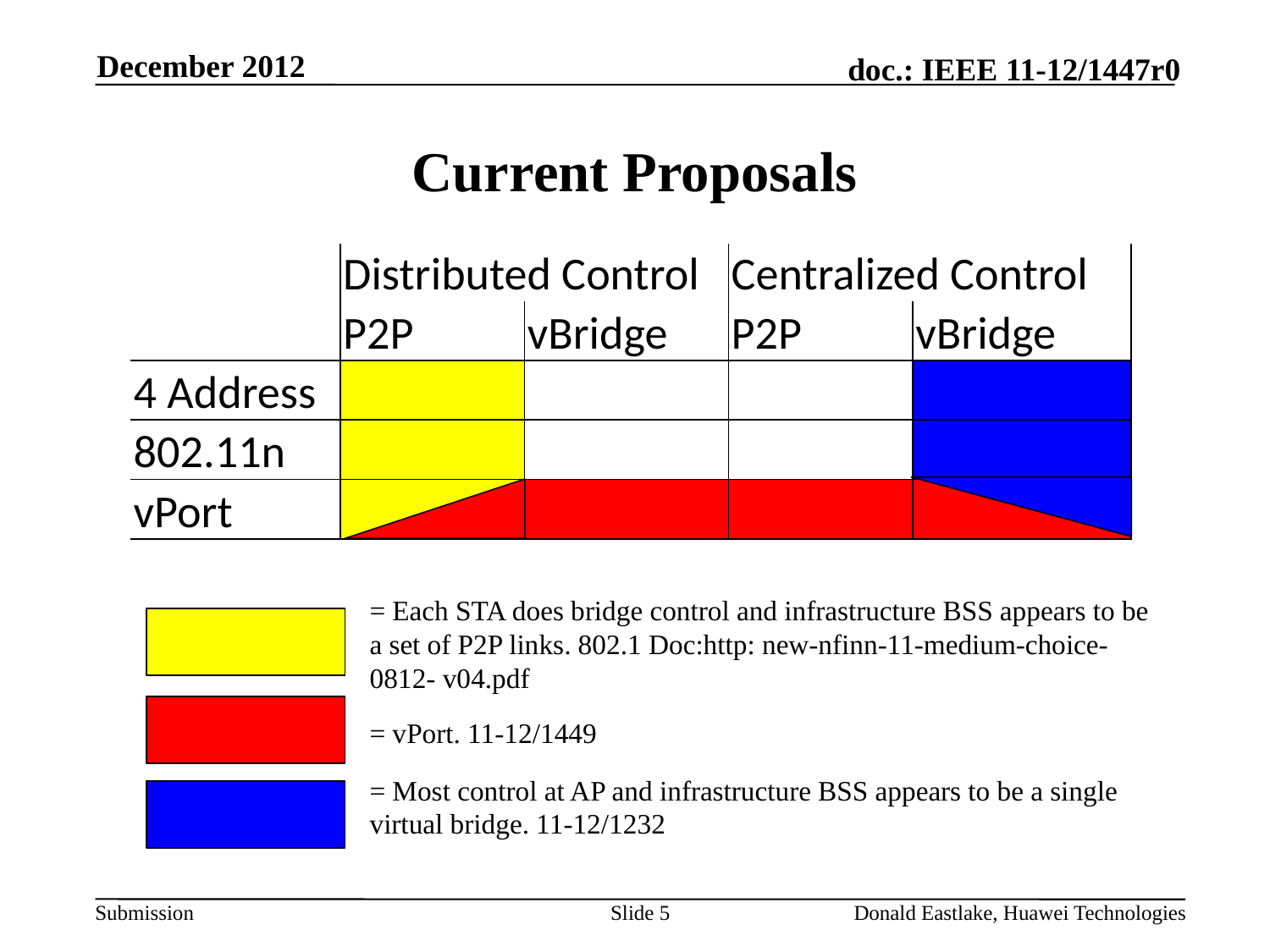

December 2012
# Current Proposals
|  |  |  |  |  |  |  |
| --- | --- | --- | --- | --- | --- | --- |
|  |  | Distributed Control |  | Centralized Control |  |  |
|  |  | P2P | vBridge | P2P | vBridge |  |
|  | 4 Address |  |  |  |  |  |
|  | 802.11n |  |  |  |  |  |
|  | vPort |  |  |  |  |  |
|  |  |  |  |  |  |  |

= Each STA does bridge control and infrastructure BSS appears to be a set of P2P links. 802.1 Doc:http: new-nfinn-11-medium-choice-0812- v04.pdf

= vPort. 11-12/1449

= Most control at AP and infrastructure BSS appears to be a single virtual bridge. 11-12/1232

Slide 5
Donald Eastlake, Huawei Technologies